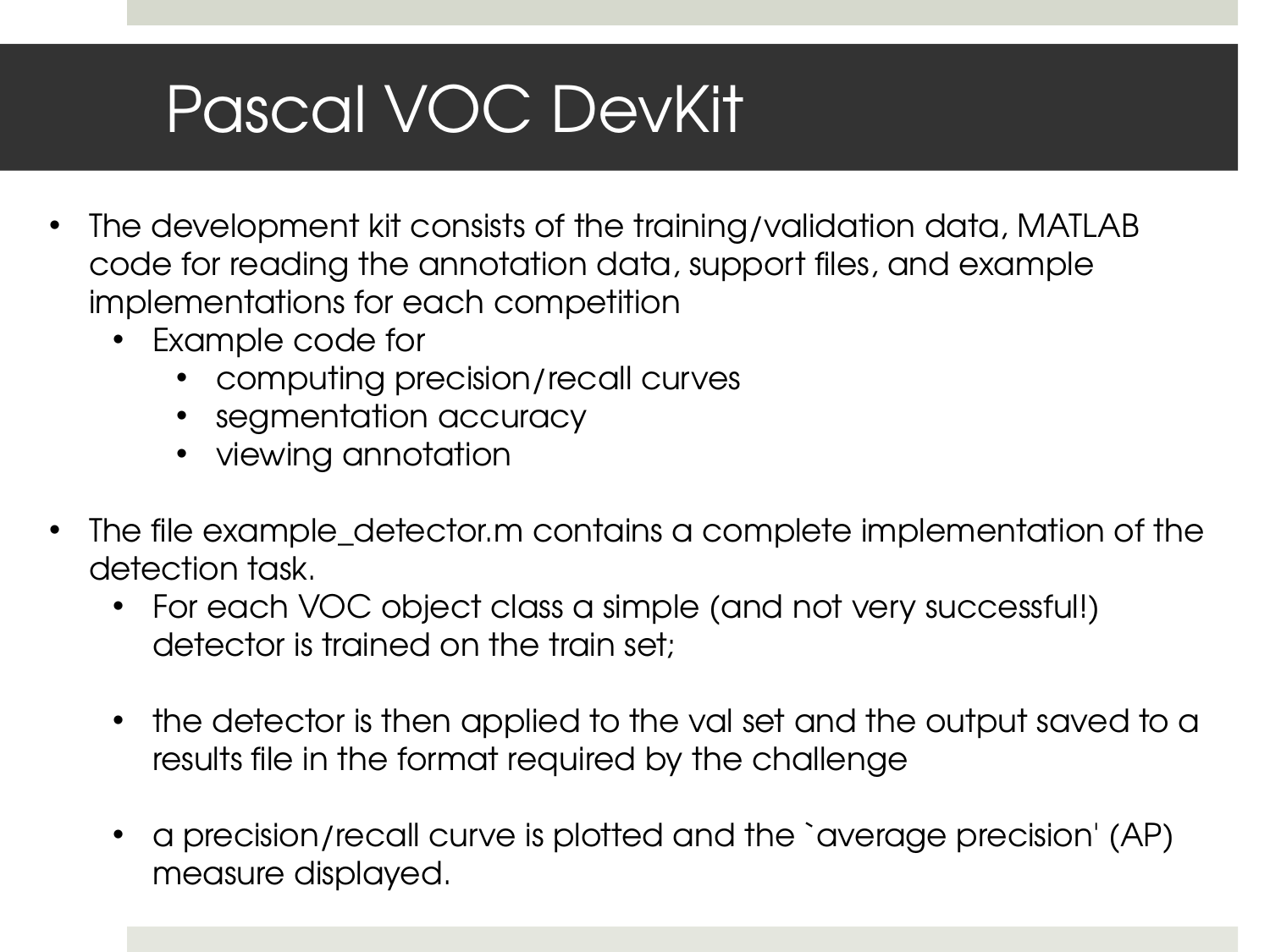

# Pascal VOC DevKit
The development kit consists of the training/validation data, MATLAB code for reading the annotation data, support files, and example implementations for each competition
Example code for
computing precision/recall curves
segmentation accuracy
viewing annotation

The file example_detector.m contains a complete implementation of the detection task.
For each VOC object class a simple (and not very successful!) detector is trained on the train set;

the detector is then applied to the val set and the output saved to a results file in the format required by the challenge

a precision/recall curve is plotted and the `average precision' (AP) measure displayed.